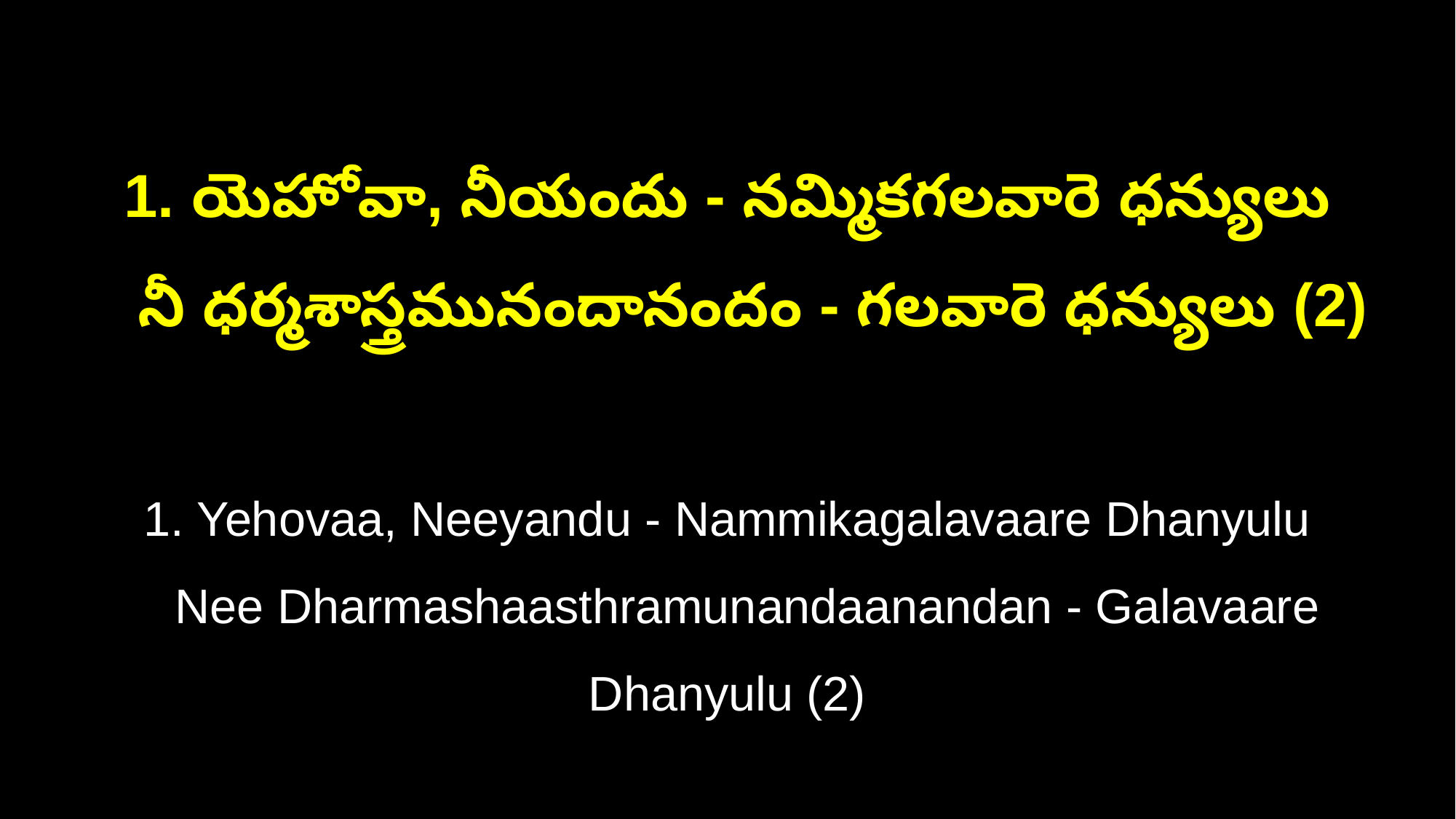

1. యెహోవా, నీయందు - నమ్మికగలవారె ధన్యులు
   నీ ధర్మశాస్త్రమునందానందం - గలవారె ధన్యులు (2)
1. Yehovaa, Neeyandu - Nammikagalavaare Dhanyulu
   Nee Dharmashaasthramunandaanandan - Galavaare Dhanyulu (2)